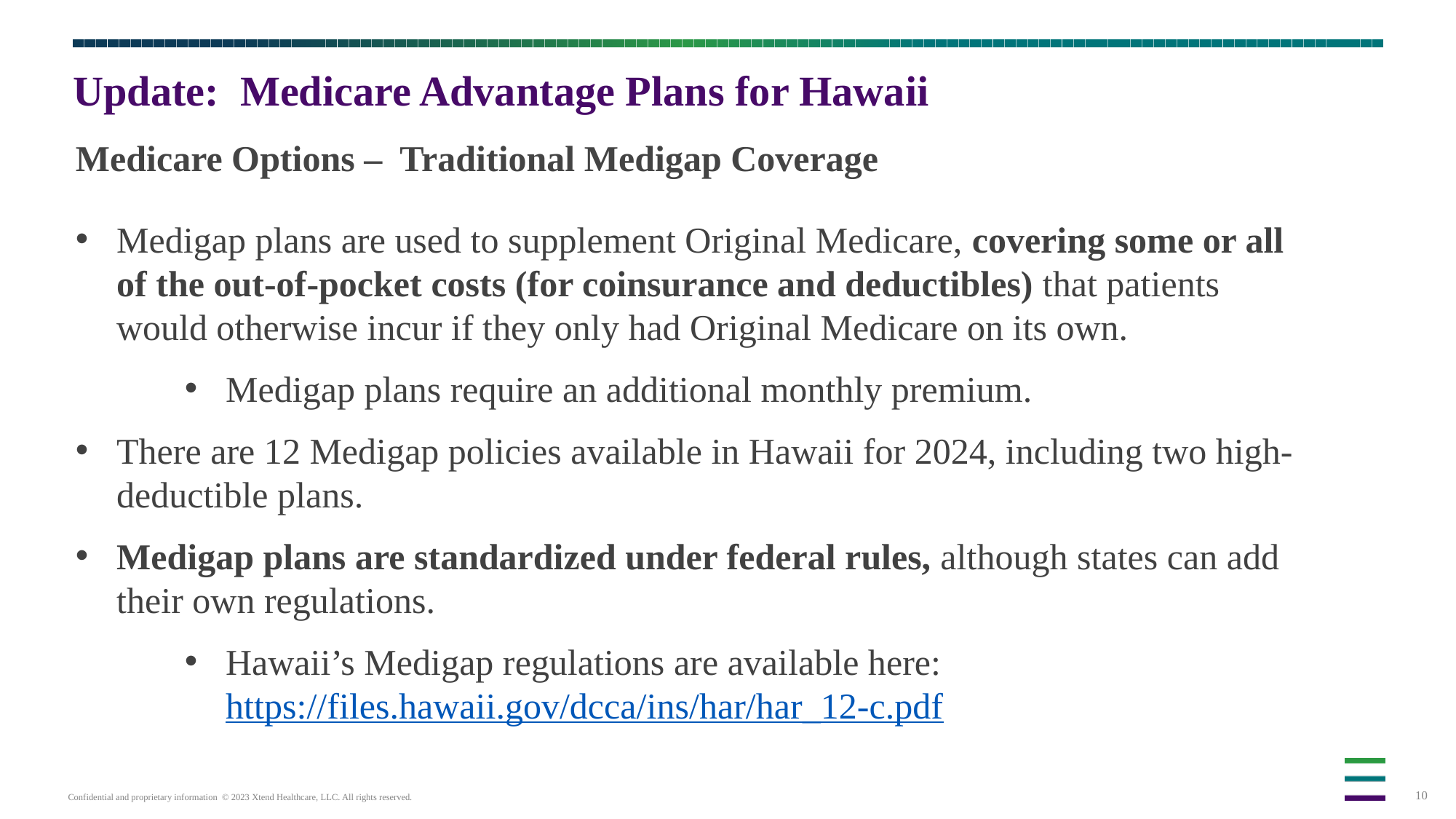

# Update:  Medicare Advantage Plans for Hawaii
Medicare Options –  Traditional Medigap Coverage

Medigap plans are used to supplement Original Medicare, covering some or all of the out-of-pocket costs (for coinsurance and deductibles) that patients would otherwise incur if they only had Original Medicare on its own.

Medigap plans require an additional monthly premium.

There are 12 Medigap policies available in Hawaii for 2024, including two high-deductible plans.

Medigap plans are standardized under federal rules, although states can add their own regulations.

Hawaii’s Medigap regulations are available here: https://files.hawaii.gov/dcca/ins/har/har_12-c.pdf
Prove ability to ramp up quickly with new clients